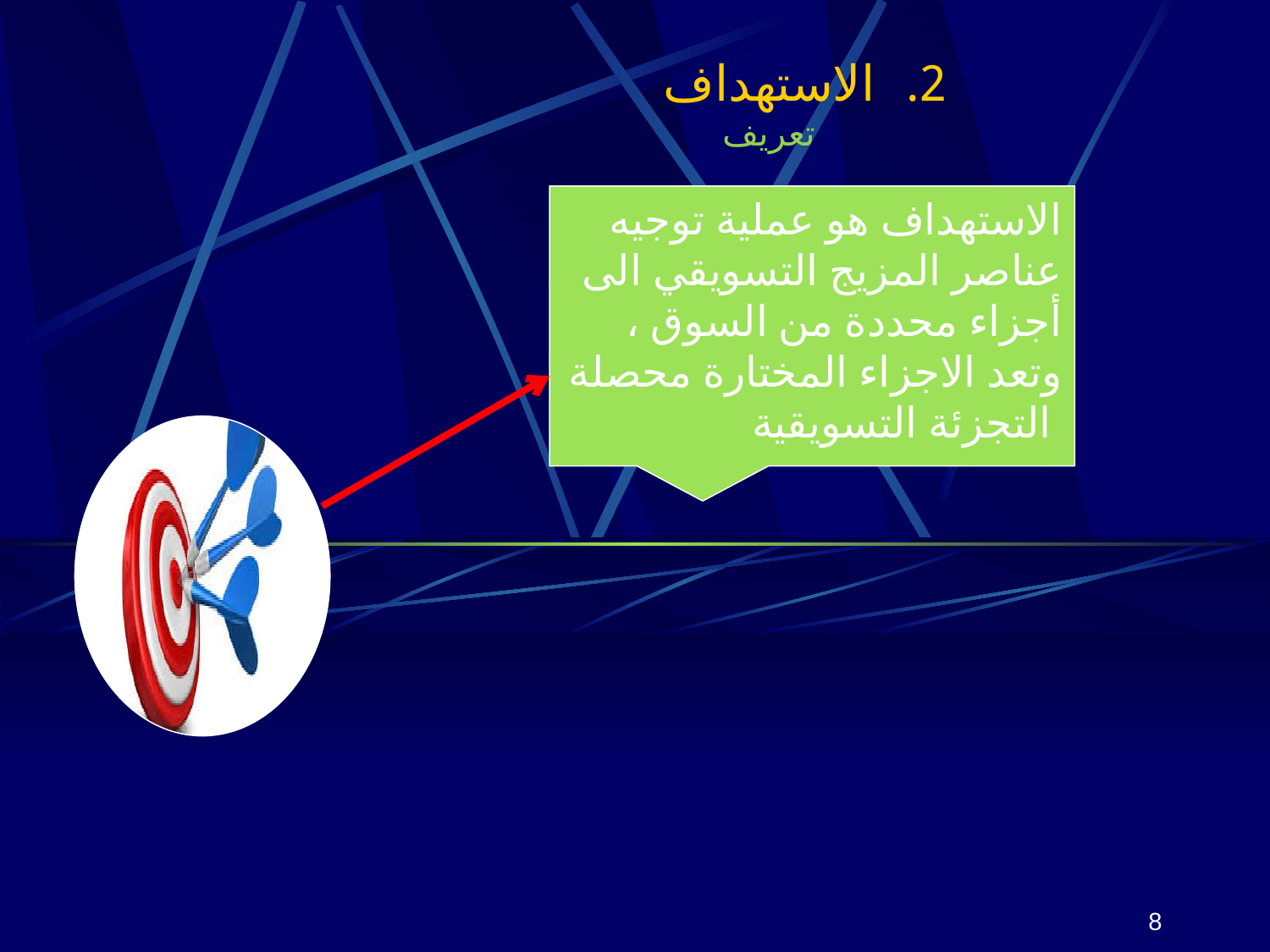

# الاستهداف تعريف
الاستهداف هو عملية توجيه عناصر المزيج التسويقي الى أجزاء محددة من السوق ، وتعد الاجزاء المختارة محصلة التجزئة التسويقية

8